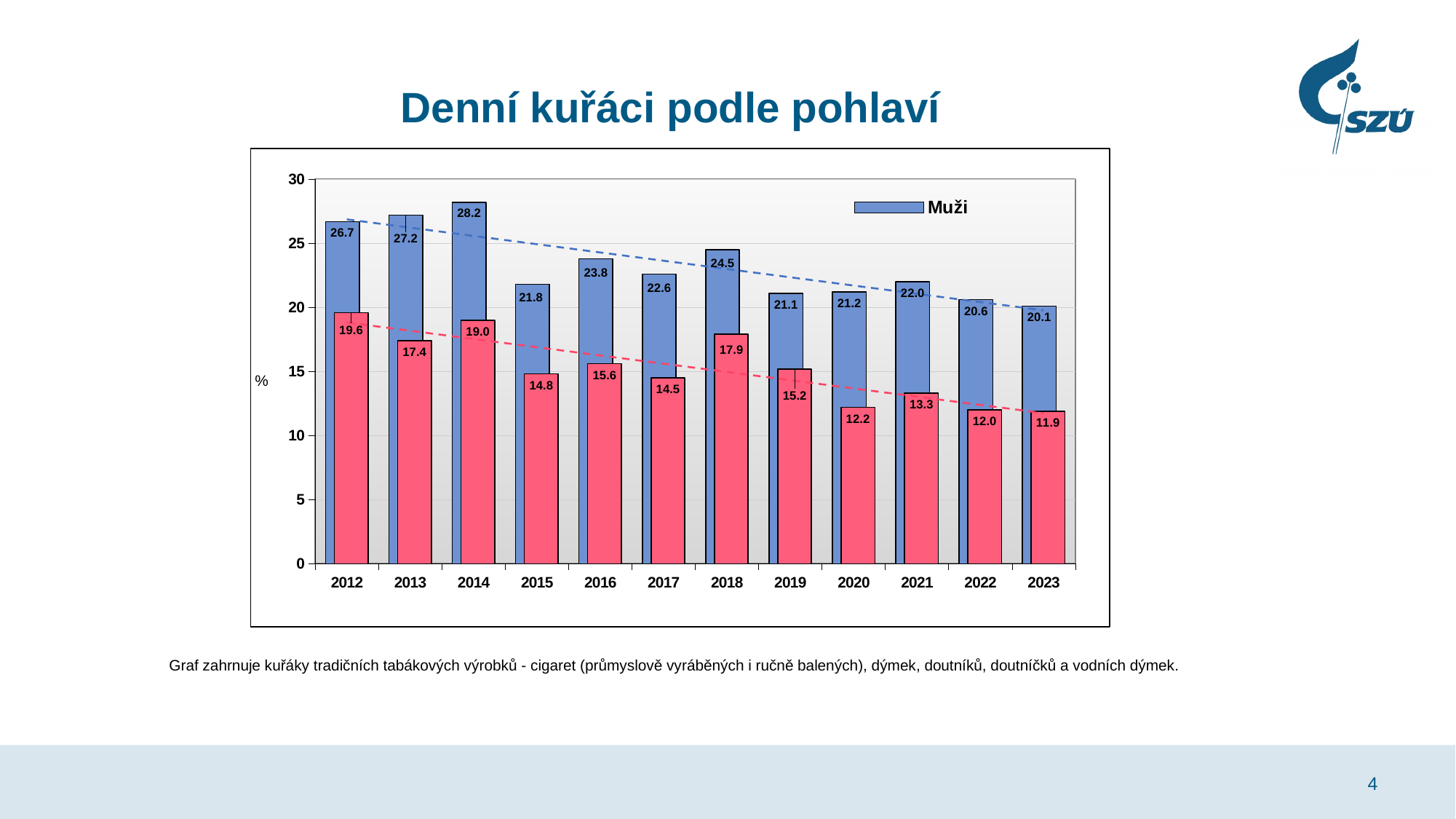

# Denní kuřáci podle pohlaví

### Chart

| Category | Muži | Ženy |
|---|---|---|
| 2012 | 26.7 | 19.6 |
| 2013 | 27.2 | 17.4 |
| 2014 | 28.2 | 19.0 |
| 2015 | 21.8 | 14.8 |
| 2016 | 23.8 | 15.6 |
| 2017 | 22.6 | 14.5 |
| 2018 | 24.5 | 17.9 |
| 2019 | 21.1 | 15.2 |
| 2020 | 21.2 | 12.2 |
| 2021 | 22.0 | 13.3 |
| 2022 | 20.6 | 12.0 |
| 2023 | 20.1 | 11.9 |
Graf zahrnuje kuřáky tradičních tabákových výrobků - cigaret (průmyslově vyráběných i ručně balených), dýmek, doutníků, doutníčků a vodních dýmek.